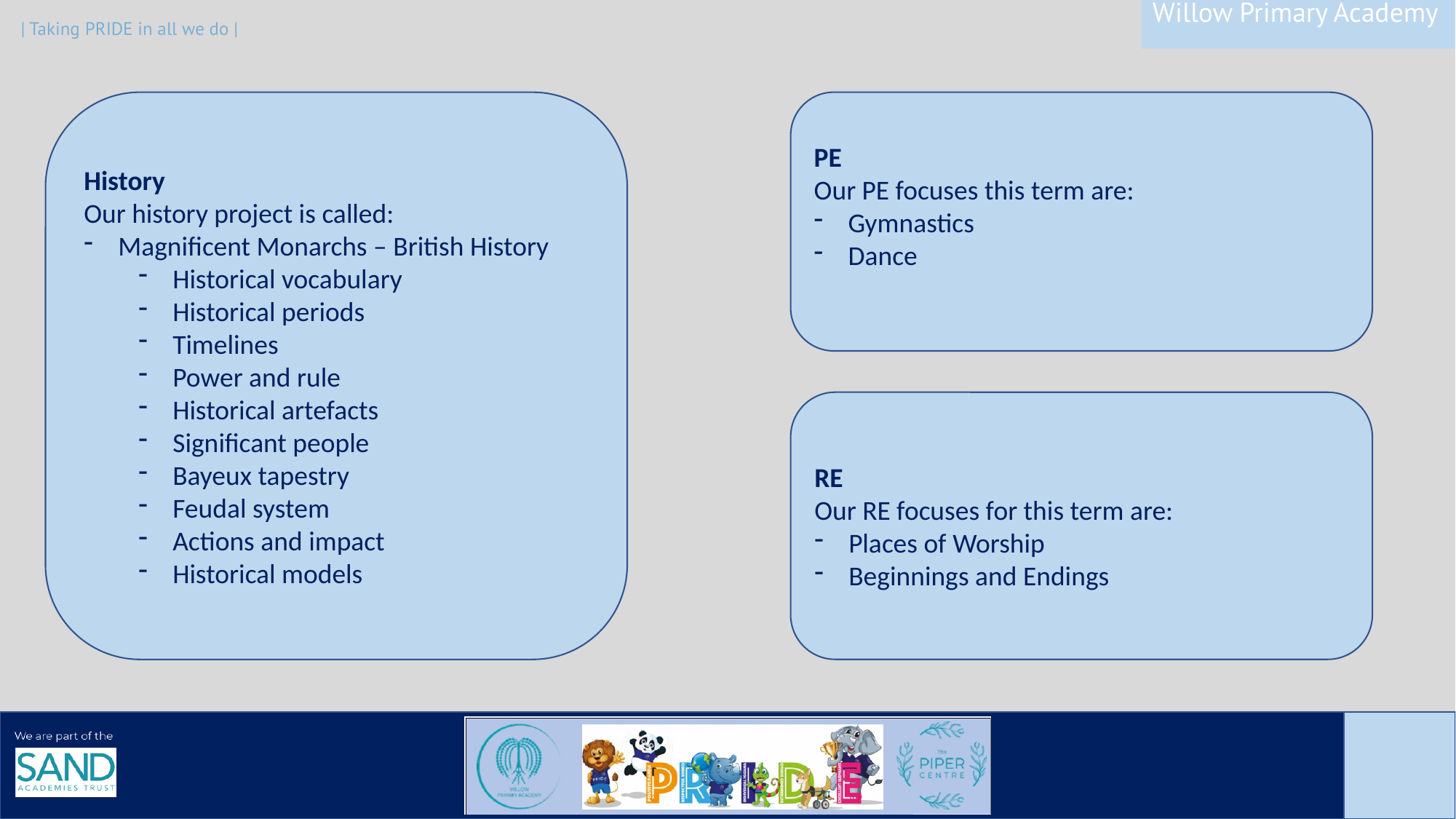

History
Our history project is called:
Magnificent Monarchs – British History
Historical vocabulary
Historical periods
Timelines
Power and rule
Historical artefacts
Significant people
Bayeux tapestry
Feudal system
Actions and impact
Historical models
PE
Our PE focuses this term are:
Gymnastics
Dance

RE
Our RE focuses for this term are:
Places of Worship
Beginnings and Endings